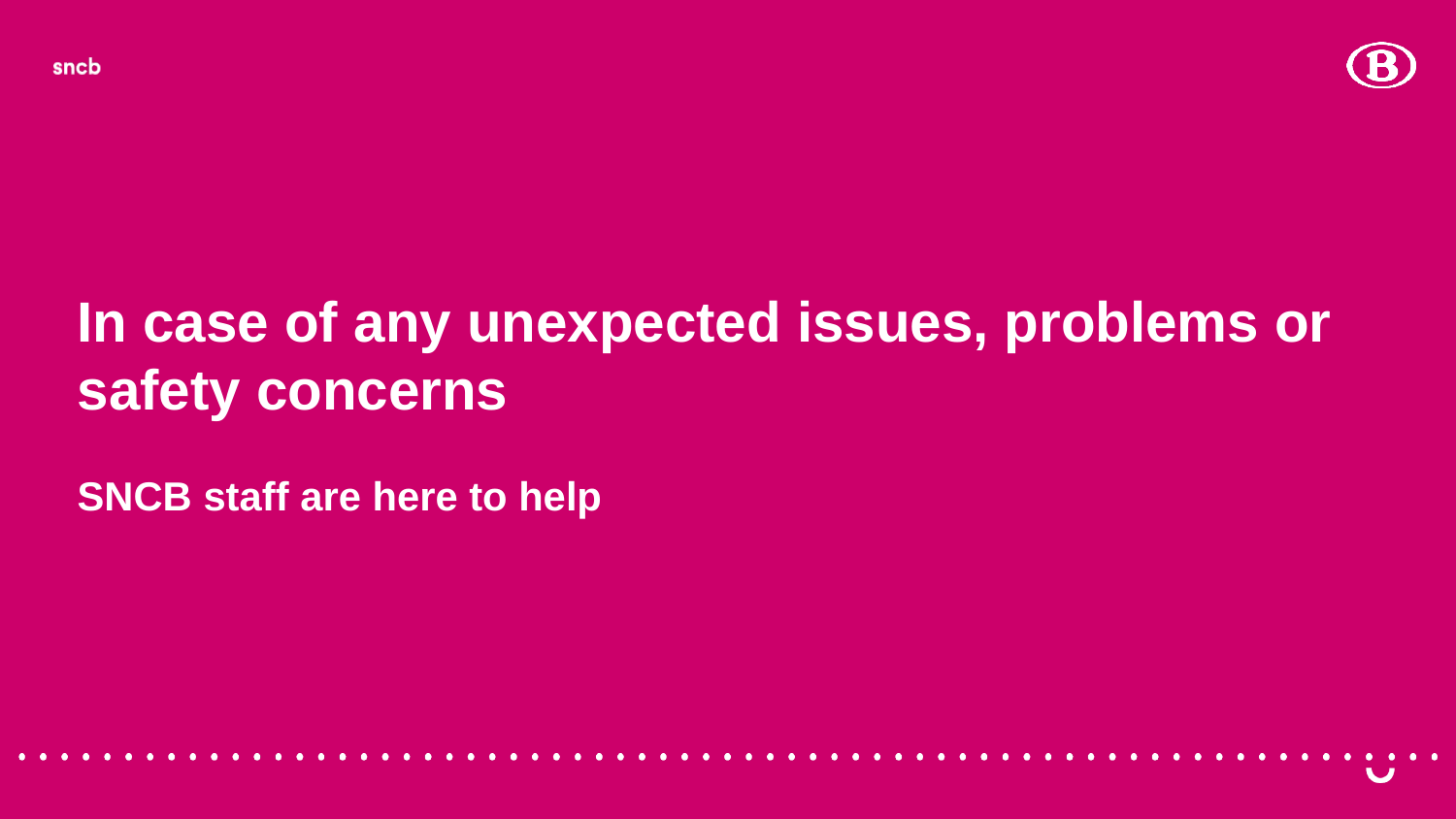

In case of any unexpected issues, problems or safety concerns

SNCB staff are here to help